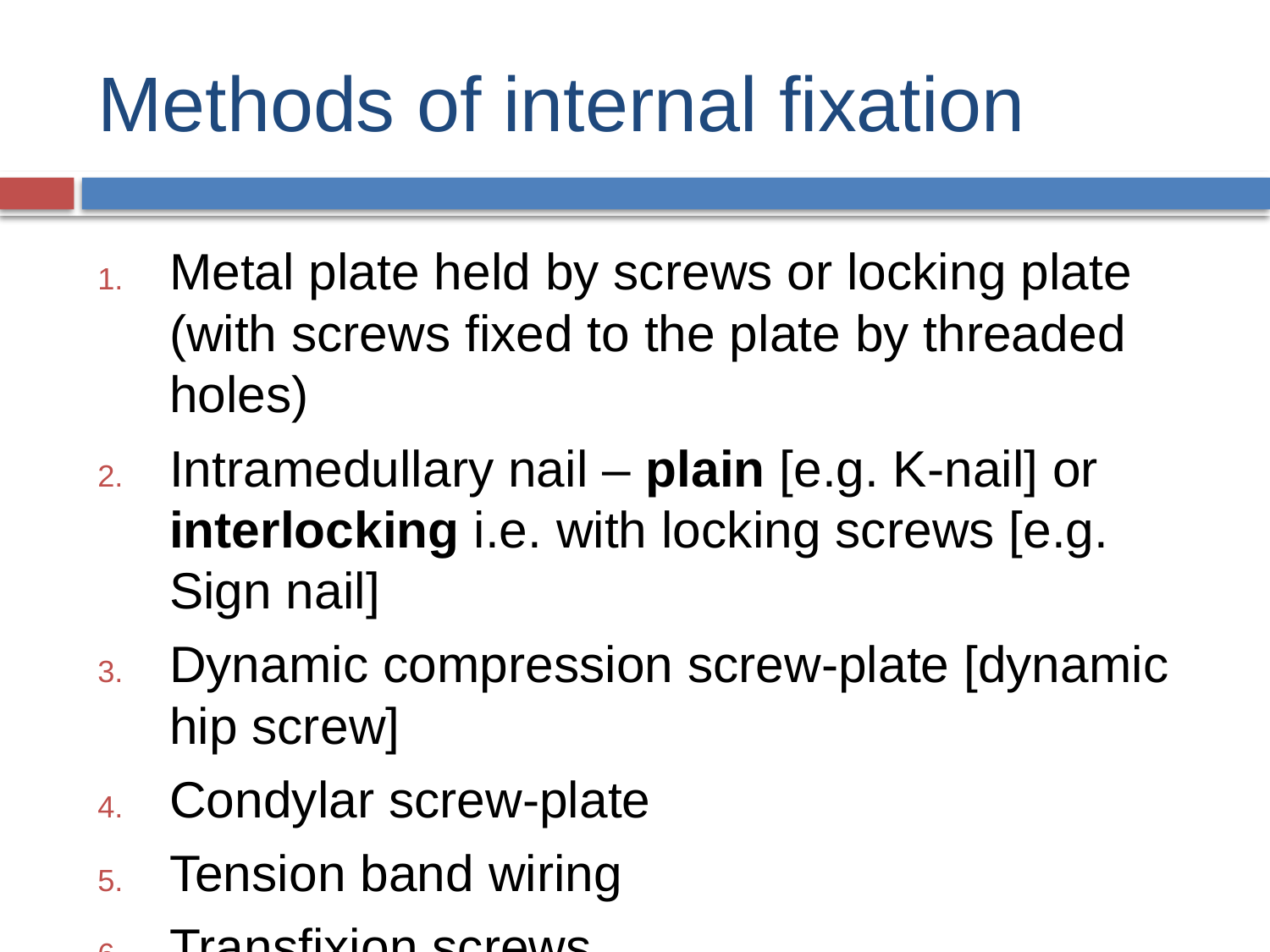

# Methods of internal fixation
Metal plate held by screws or locking plate (with screws fixed to the plate by threaded holes)
Intramedullary nail – plain [e.g. K-nail] or interlocking i.e. with locking screws [e.g. Sign nail]
Dynamic compression screw-plate [dynamic hip screw]
Condylar screw-plate
Tension band wiring
Transfixion screws
Kirschner wire fixation